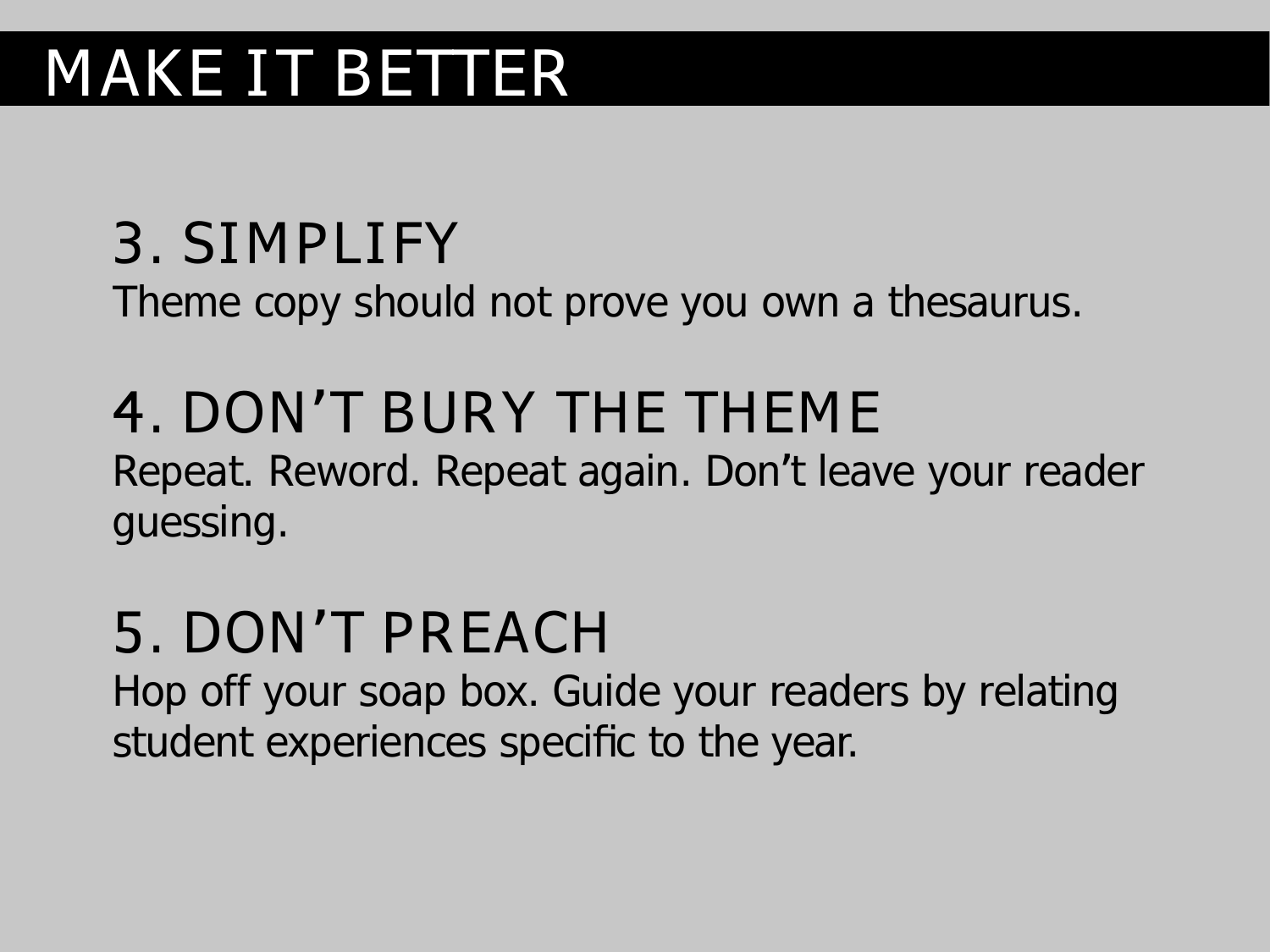

MAKE IT BETTER
3. SIMPLIFY
Theme copy should not prove you own a thesaurus.

4. DON’T BURY THE THEME
Repeat. Reword. Repeat again. Don’t leave your reader guessing.

5. DON’T PREACH
Hop off your soap box. Guide your readers by relating student experiences specific to the year.